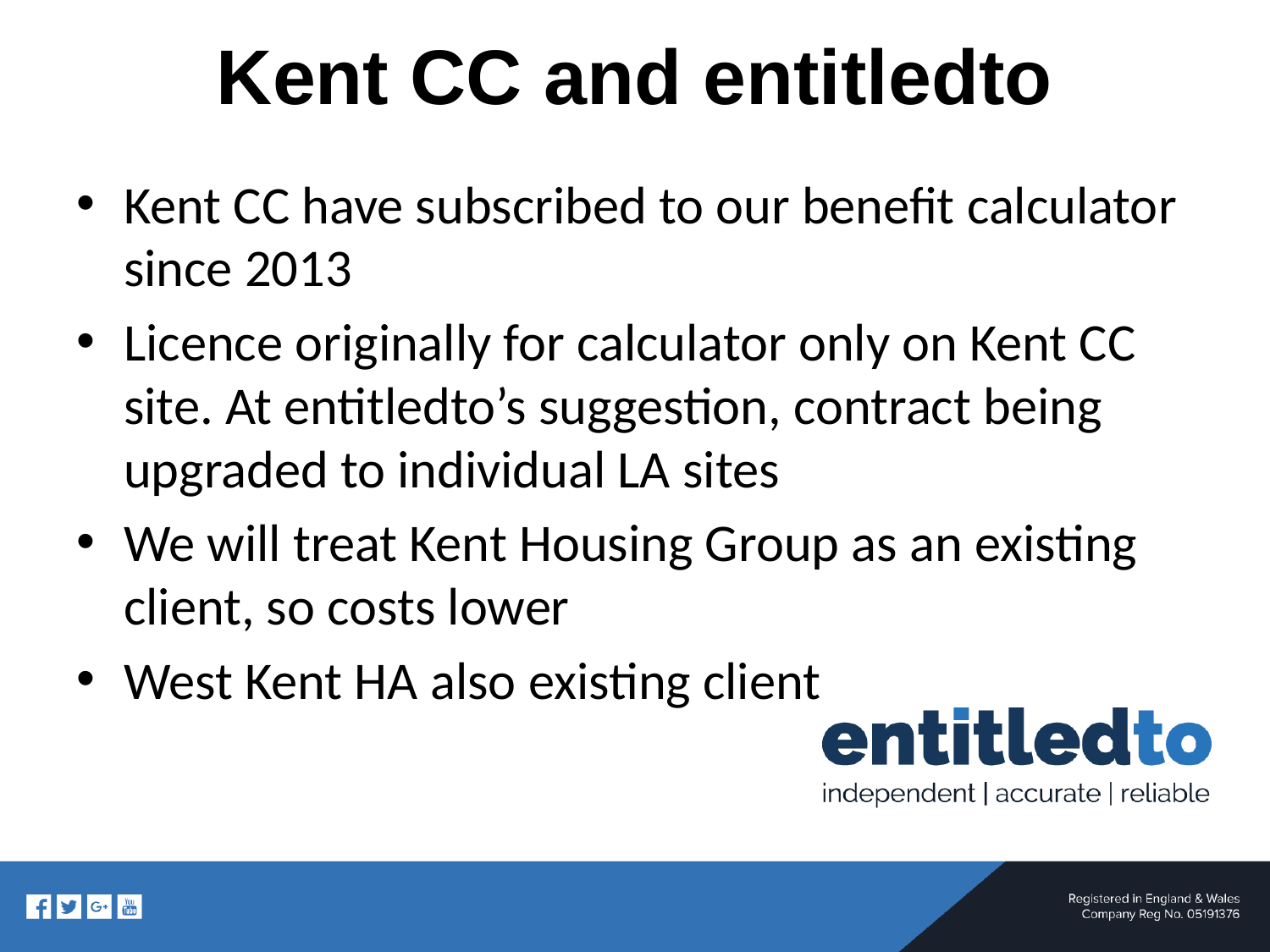

# Kent CC and entitledto
Kent CC have subscribed to our benefit calculator since 2013
Licence originally for calculator only on Kent CC site. At entitledto’s suggestion, contract being upgraded to individual LA sites
We will treat Kent Housing Group as an existing client, so costs lower
West Kent HA also existing client